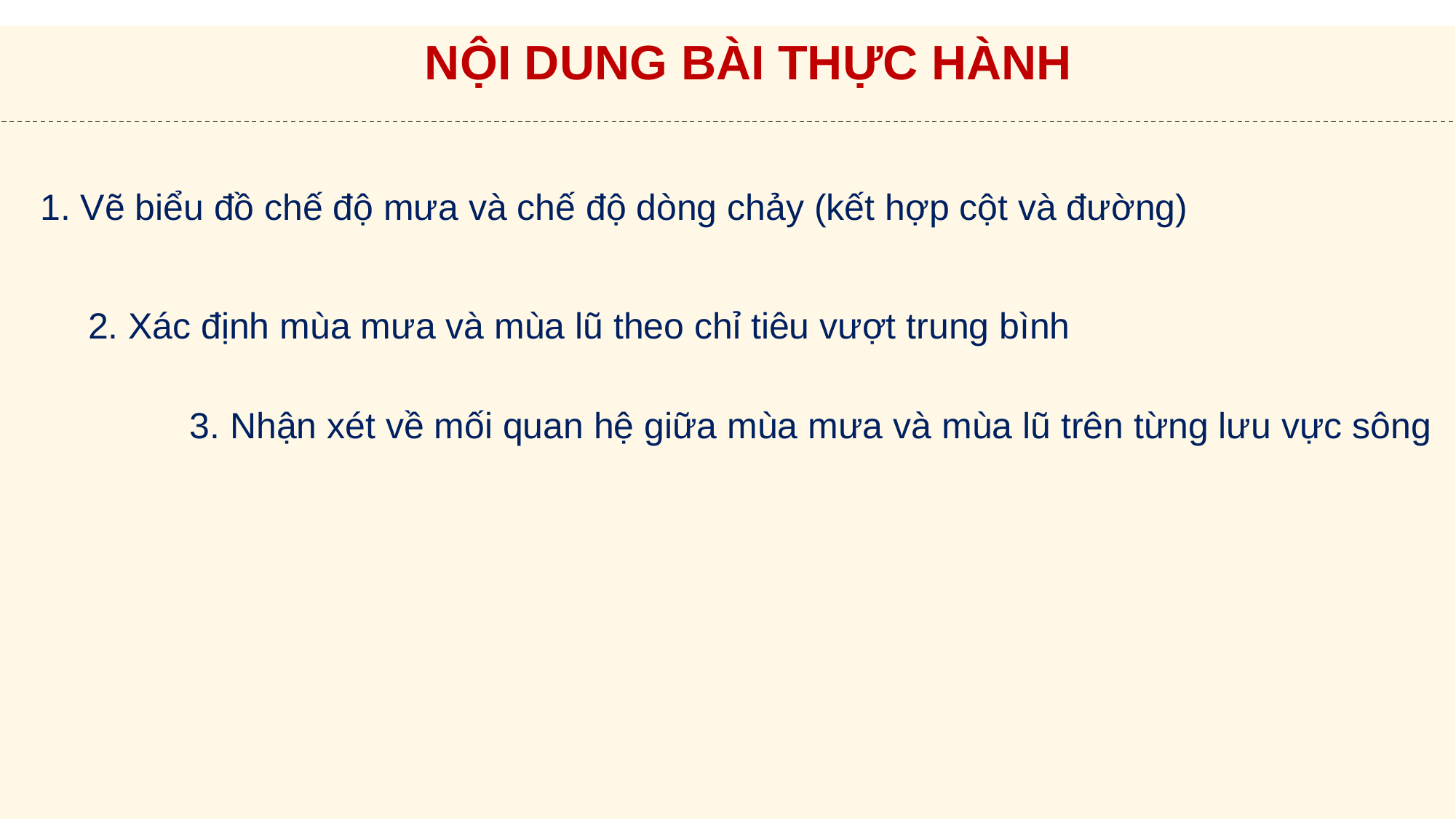

NỘI DUNG BÀI THỰC HÀNH
#
1. Vẽ biểu đồ chế độ mưa và chế độ dòng chảy (kết hợp cột và đường)
2. Xác định mùa mưa và mùa lũ theo chỉ tiêu vượt trung bình
3. Nhận xét về mối quan hệ giữa mùa mưa và mùa lũ trên từng lưu vực sông